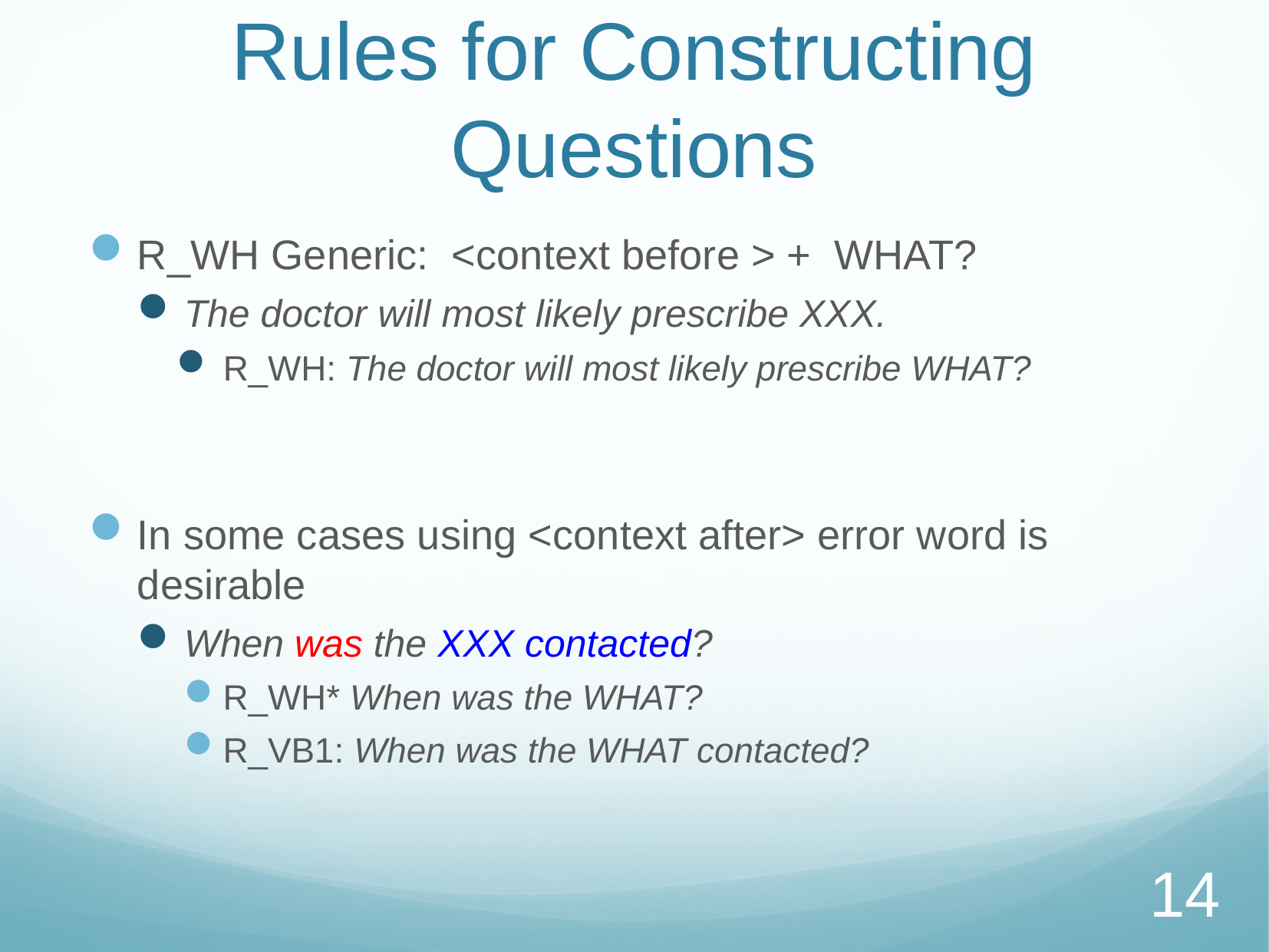

# Rules for Constructing Questions
R_WH Generic:  <context before > +  WHAT?
The doctor will most likely prescribe XXX.
R_WH: The doctor will most likely prescribe WHAT?

In some cases using <context after> error word is desirable
When was the XXX contacted?
R_WH* When was the WHAT?
R_VB1: When was the WHAT contacted?

14